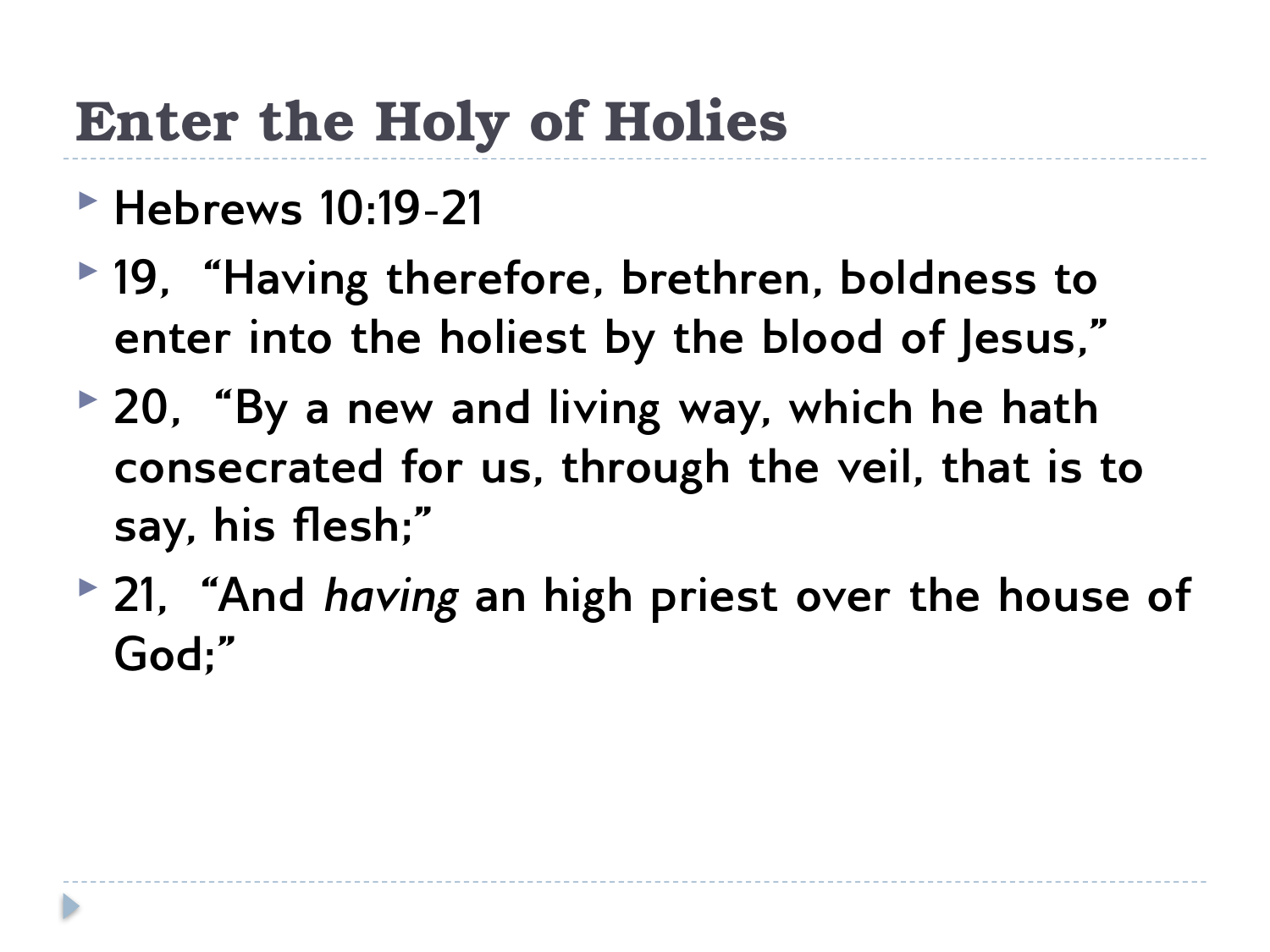

# Enter the Holy of Holies
Hebrews 10:19-21
19,  “Having therefore, brethren, boldness to enter into the holiest by the blood of Jesus,”
20,  “By a new and living way, which he hath consecrated for us, through the veil, that is to say, his flesh;”
21,  “And having an high priest over the house of God;”